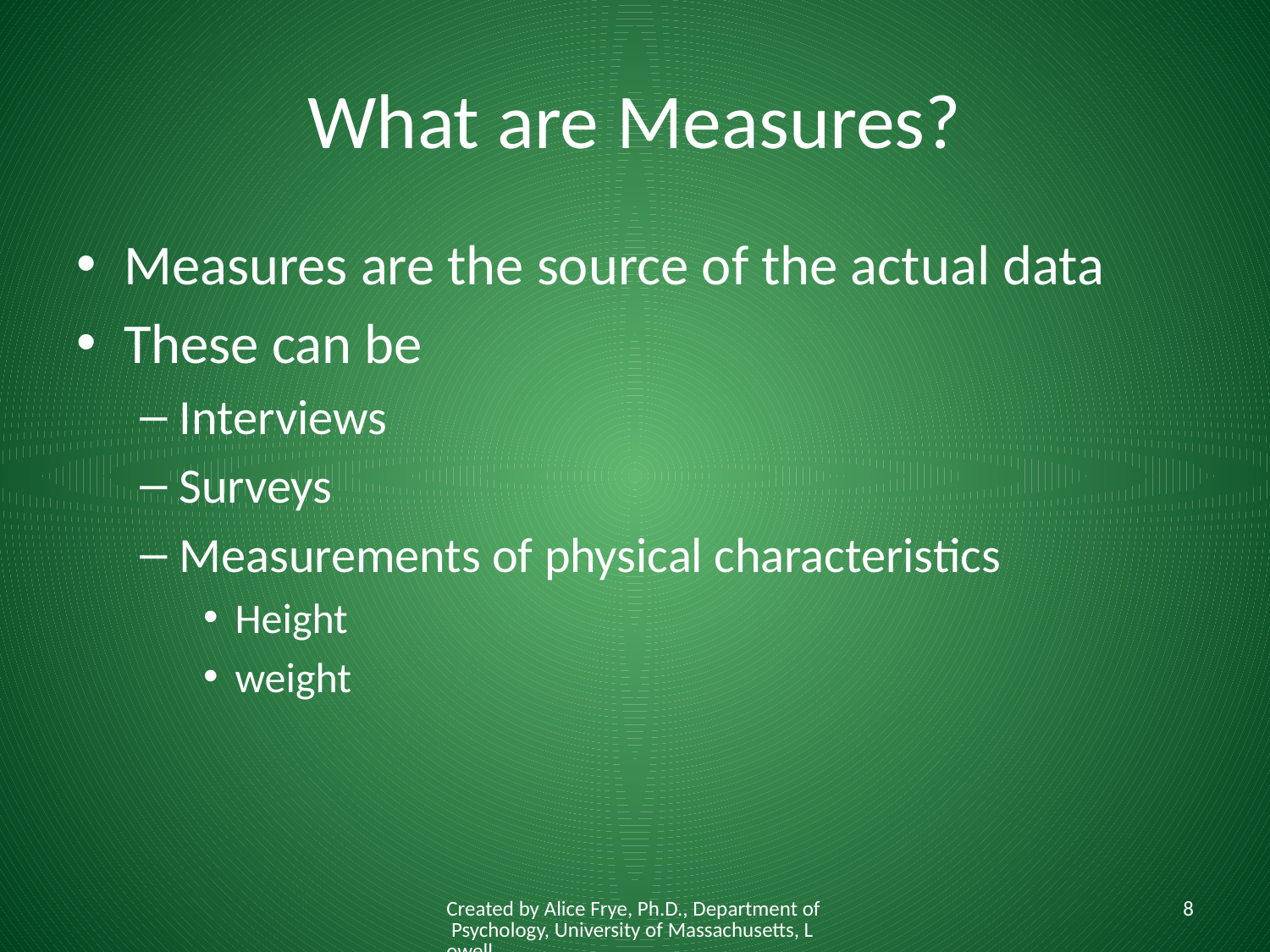

# What are Measures?
Measures are the source of the actual data
These can be
Interviews
Surveys
Measurements of physical characteristics
Height
weight
Created by Alice Frye, Ph.D., Department of Psychology, University of Massachusetts, Lowell
8